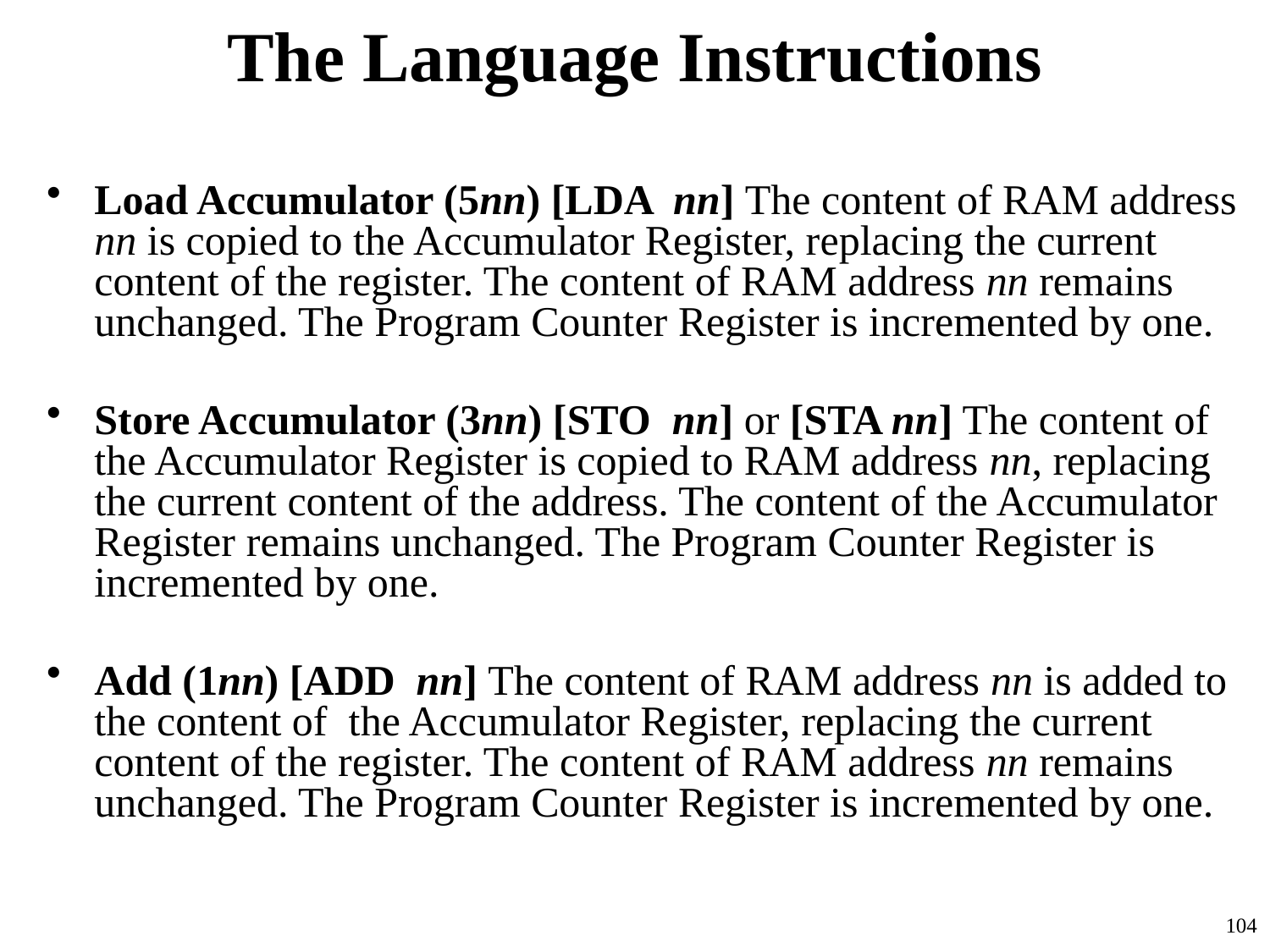

# The Language Instructions
Load Accumulator (5nn) [LDA  nn] The content of RAM address nn is copied to the Accumulator Register, replacing the current content of the register. The content of RAM address nn remains unchanged. The Program Counter Register is incremented by one.

Store Accumulator (3nn) [STO  nn] or [STA nn] The content of the Accumulator Register is copied to RAM address nn, replacing the current content of the address. The content of the Accumulator Register remains unchanged. The Program Counter Register is incremented by one.

Add (1nn) [ADD  nn] The content of RAM address nn is added to the content of  the Accumulator Register, replacing the current content of the register. The content of RAM address nn remains unchanged. The Program Counter Register is incremented by one.

104